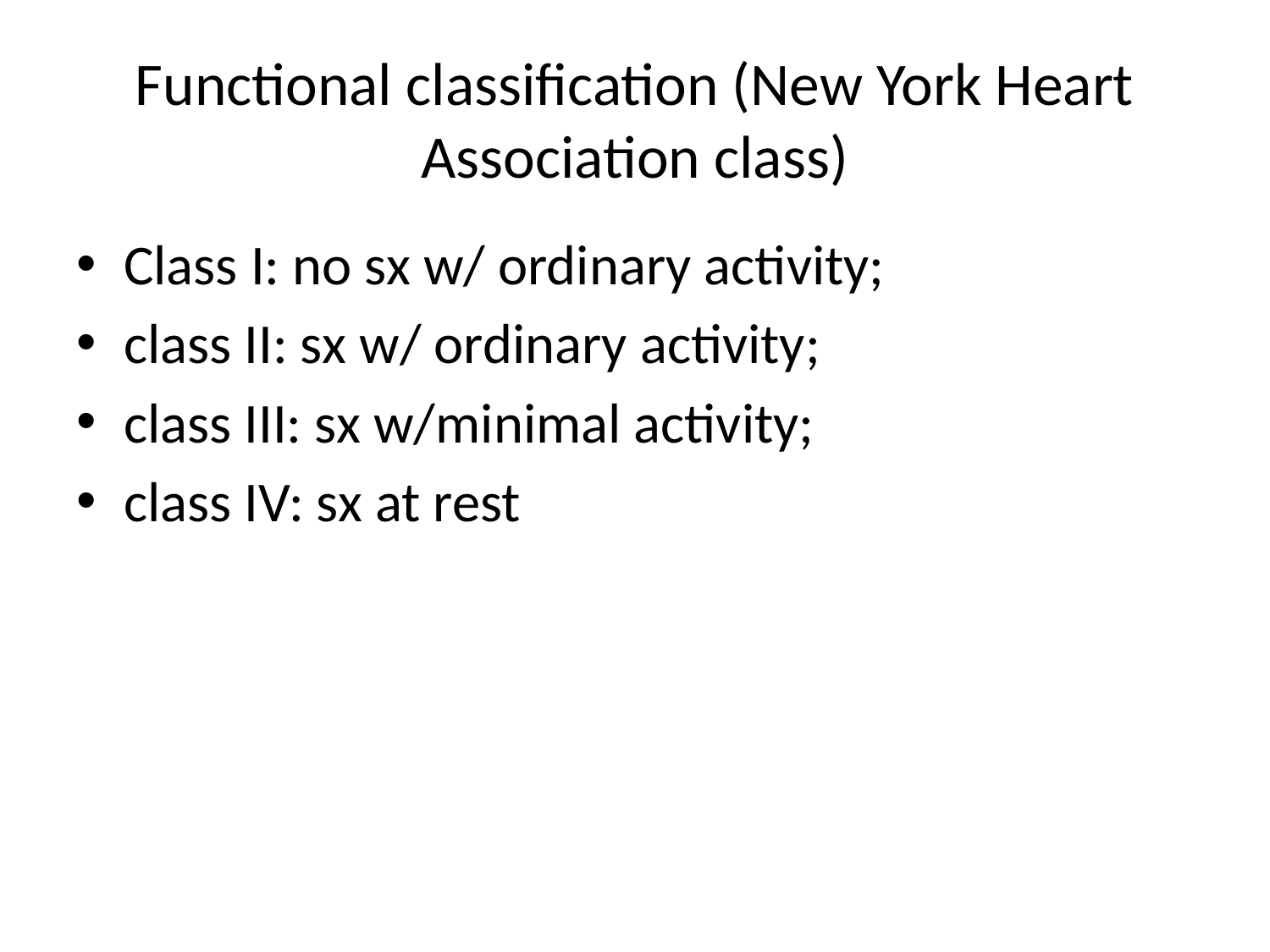

# Functional classification (New York Heart Association class)
Class I: no sx w/ ordinary activity;
class II: sx w/ ordinary activity;
class III: sx w/minimal activity;
class IV: sx at rest